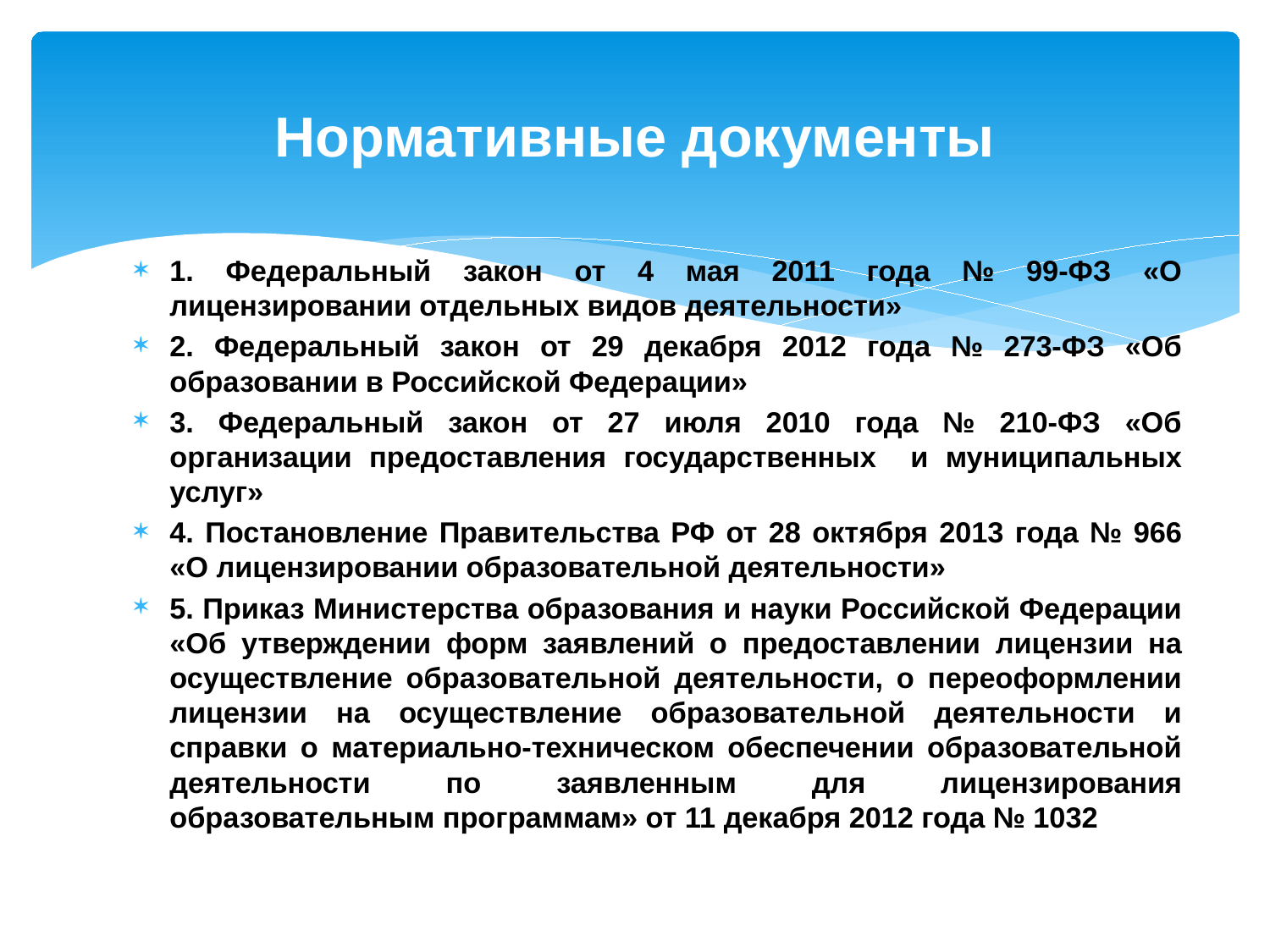

# Нормативные документы
1. Федеральный закон от 4 мая 2011 года № 99-ФЗ «О лицензировании отдельных видов деятельности»
2. Федеральный закон от 29 декабря 2012 года № 273-ФЗ «Об образовании в Российской Федерации»
3. Федеральный закон от 27 июля 2010 года № 210-ФЗ «Об организации предоставления государственных  и муниципальных услуг»
4. Постановление Правительства РФ от 28 октября 2013 года № 966 «О лицензировании образовательной деятельности»
5. Приказ Министерства образования и науки Российской Федерации «Об утверждении форм заявлений о предоставлении лицензии на осуществление образовательной деятельности, о переоформлении лицензии на осуществление образовательной деятельности и справки о материально-техническом обеспечении образовательной деятельности по заявленным для лицензирования образовательным программам» от 11 декабря 2012 года № 1032